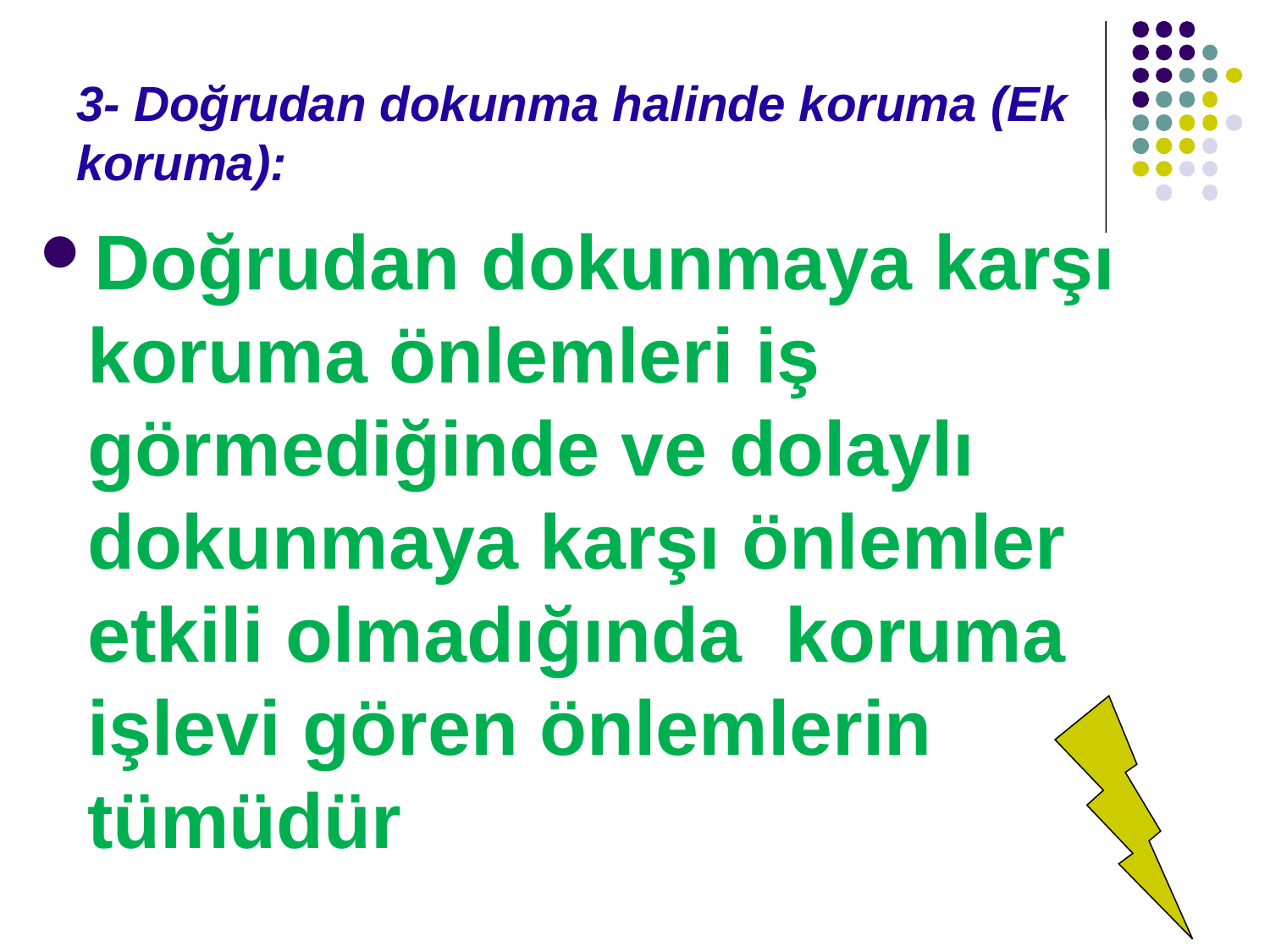

# 3- Doğrudan dokunma halinde koruma (Ek koruma):
Doğrudan dokunmaya karşı koruma önlemleri iş görmediğinde ve dolaylı dokunmaya karşı önlemler etkili olmadığında  koruma işlevi gören önlemlerin tümüdür